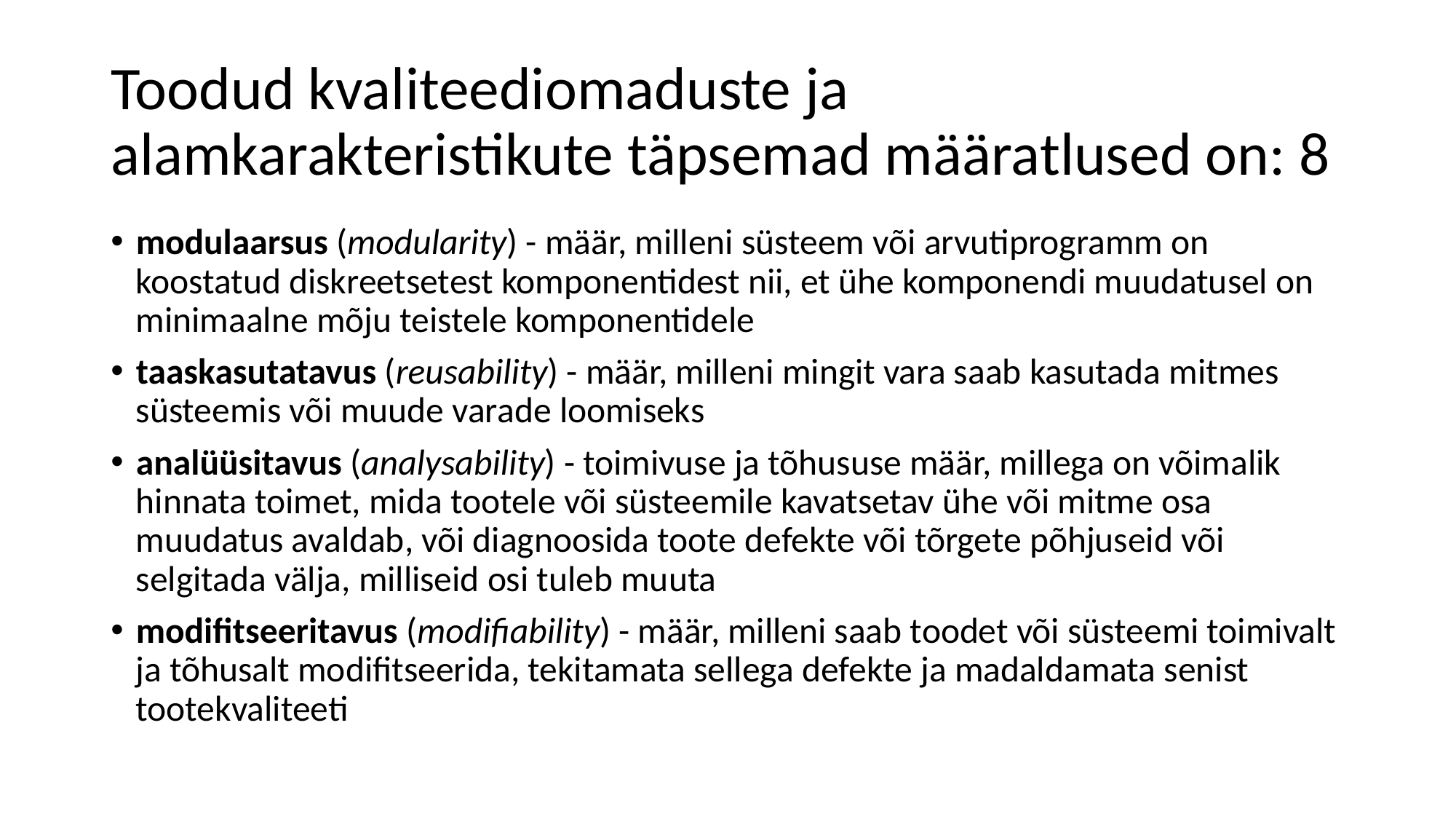

# Toodud kvaliteediomaduste ja alamkarakteristikute täpsemad määratlused on: 8
modulaarsus (modularity) - määr, milleni süsteem või arvutiprogramm on koostatud diskreetsetest komponentidest nii, et ühe komponendi muudatusel on minimaalne mõju teistele komponentidele
taaskasutatavus (reusability) - määr, milleni mingit vara saab kasutada mitmes süsteemis või muude varade loomiseks
analüüsitavus (analysability) - toimivuse ja tõhususe määr, millega on võimalik hinnata toimet, mida tootele või süsteemile kavatsetav ühe või mitme osa muudatus avaldab, või diagnoosida toote defekte või tõrgete põhjuseid või selgitada välja, milliseid osi tuleb muuta
modifitseeritavus (modifiability) - määr, milleni saab toodet või süsteemi toimivalt ja tõhusalt modifitseerida, tekitamata sellega defekte ja madaldamata senist tootekvaliteeti